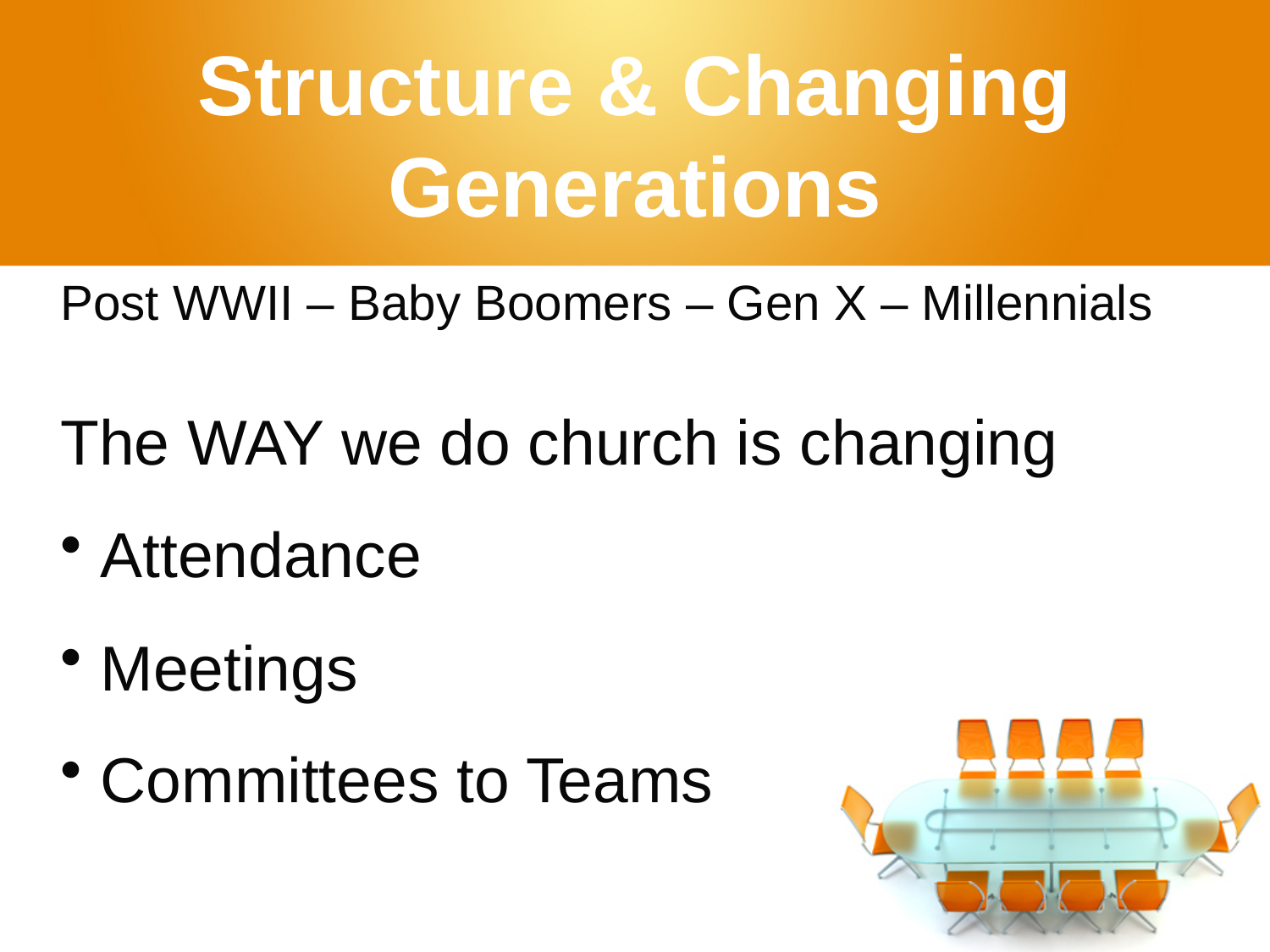

# Structure & Changing Generations
Post WWII – Baby Boomers – Gen X – Millennials

The WAY we do church is changing
 Attendance
 Meetings
 Committees to Teams